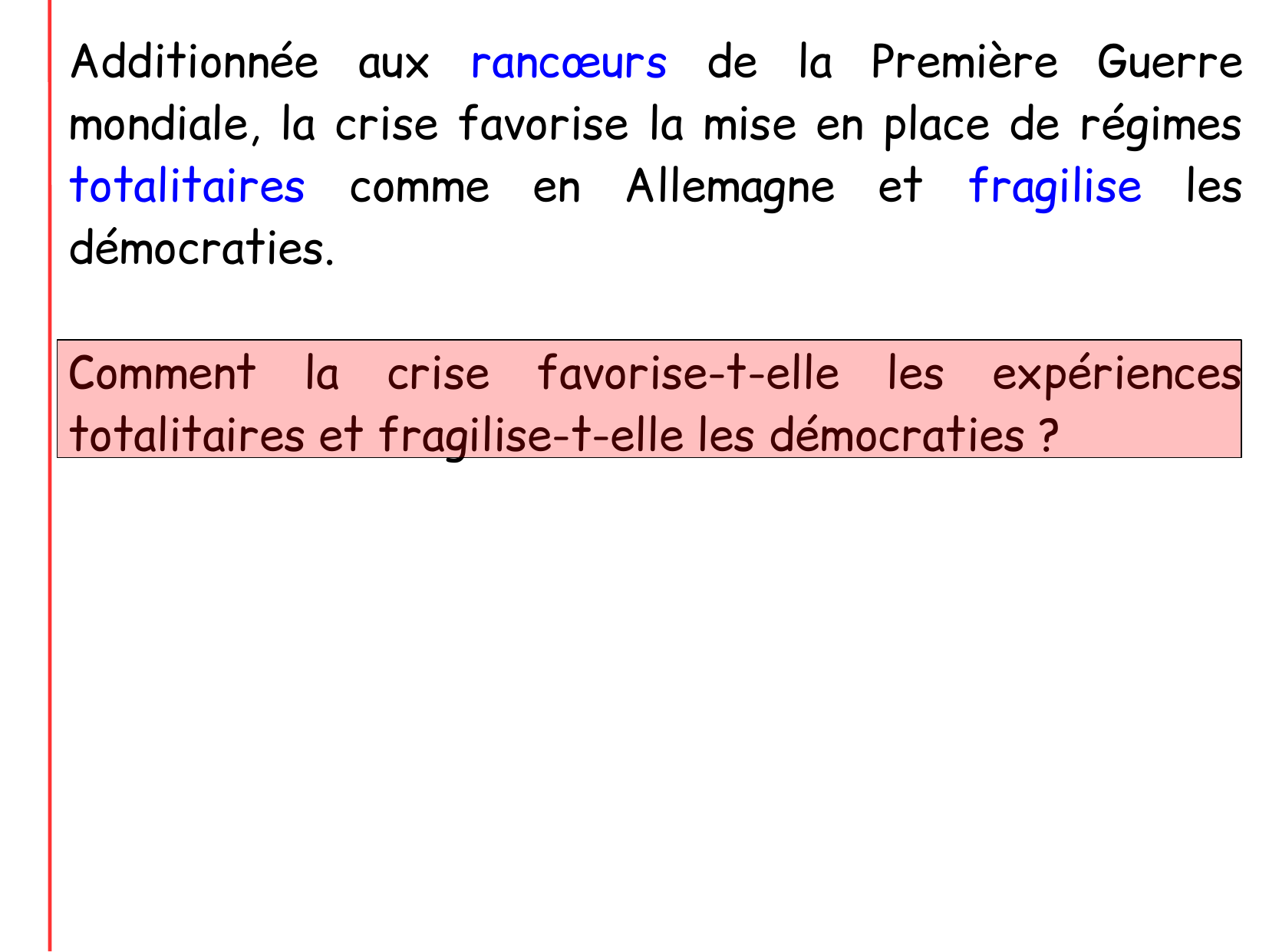

Additionnée aux rancœurs de la Première Guerre mondiale, la crise favorise la mise en place de régimes totalitaires comme en Allemagne et fragilise les démocraties.

Comment la crise favorise-t-elle les expériences totalitaires et fragilise-t-elle les démocraties ?